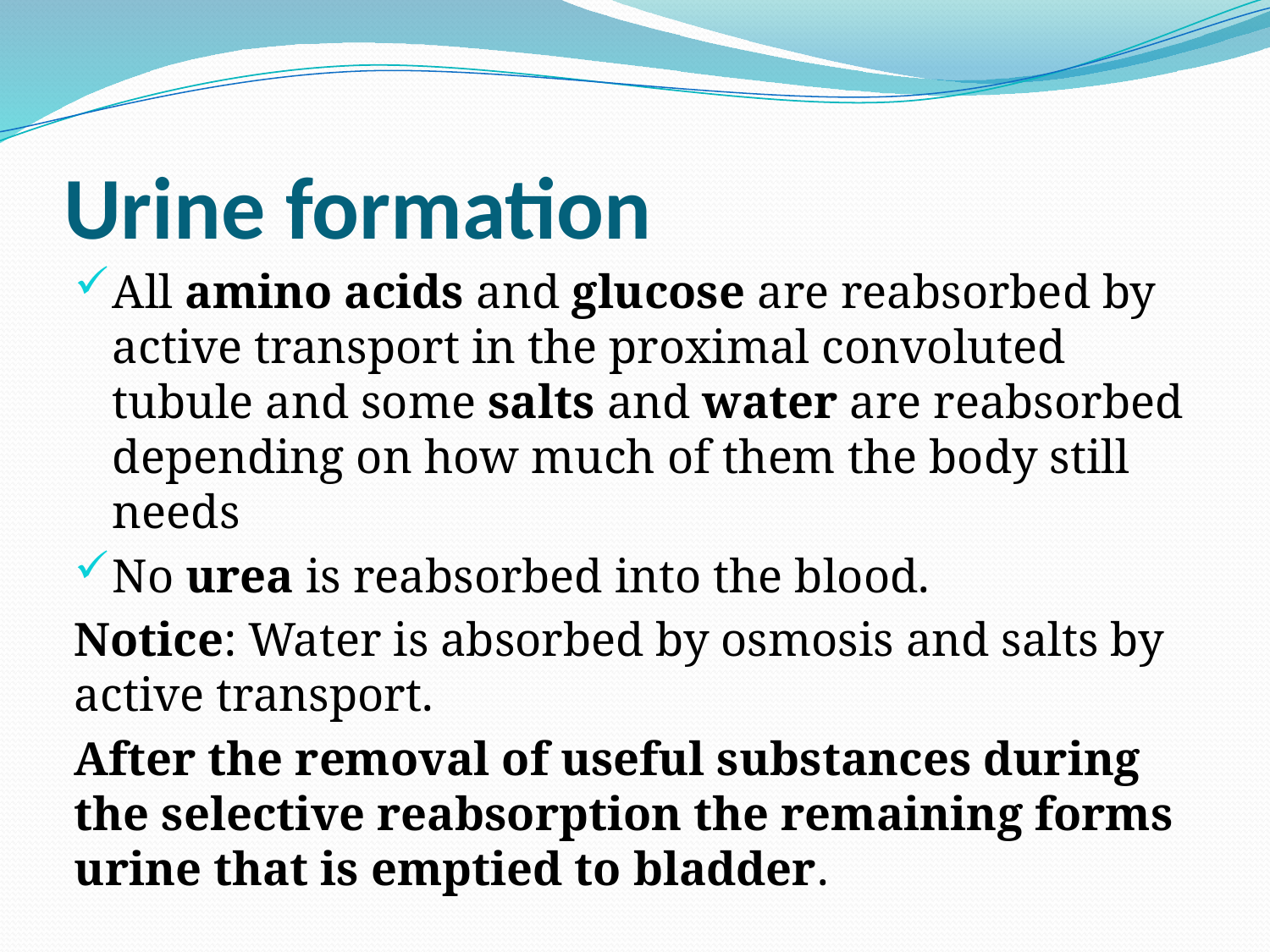

# Urine formation
All amino acids and glucose are reabsorbed by active transport in the proximal convoluted tubule and some salts and water are reabsorbed depending on how much of them the body still needs
No urea is reabsorbed into the blood.
Notice: Water is absorbed by osmosis and salts by active transport.
After the removal of useful substances during the selective reabsorption the remaining forms urine that is emptied to bladder.